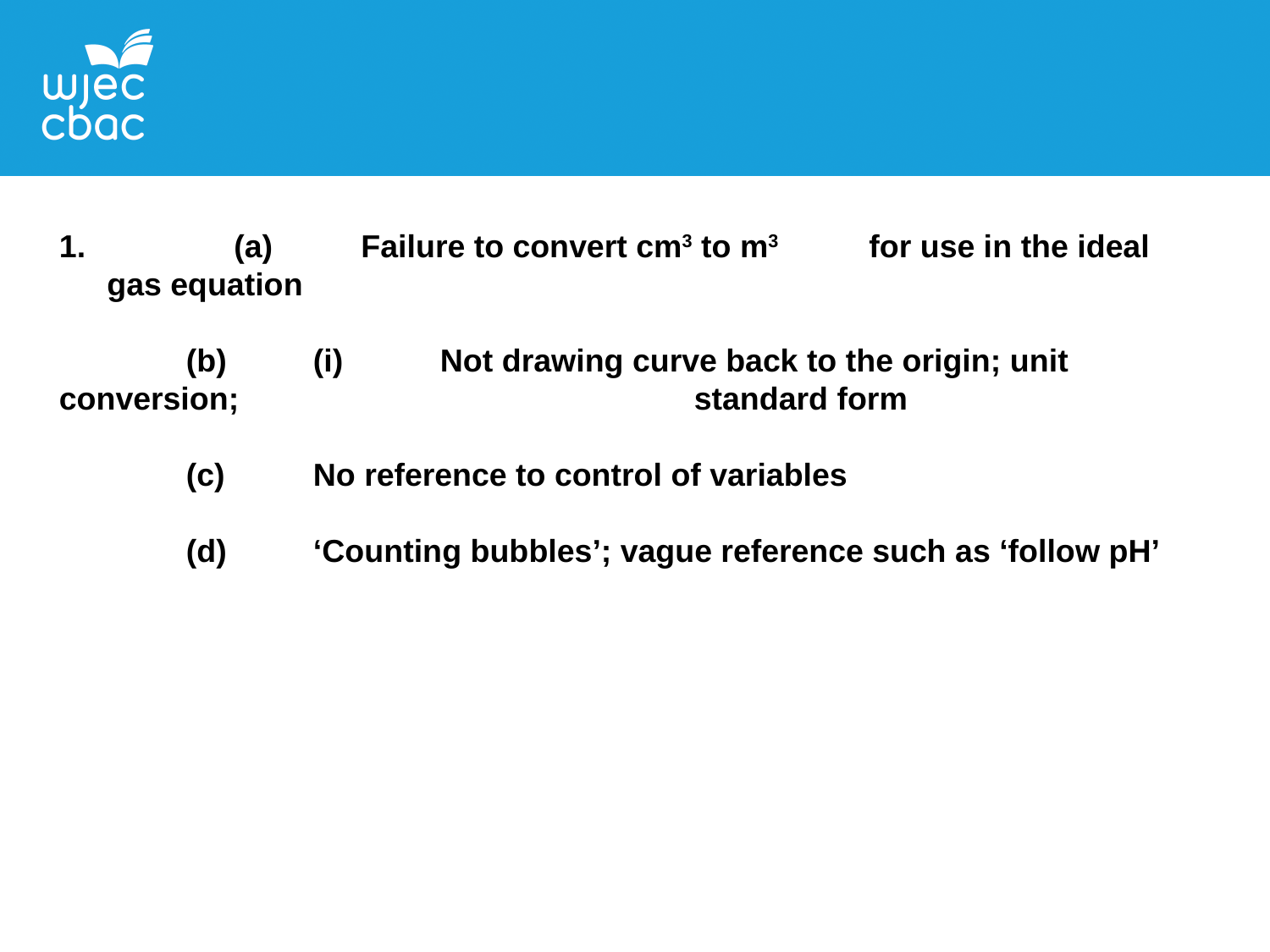

(a)	Failure to convert cm3 to m3	for use in the ideal gas equation

	(b)	(i)	Not drawing curve back to the origin; unit conversion; 				standard form

	(c)	No reference to control of variables

	(d)	‘Counting bubbles’; vague reference such as ‘follow pH’